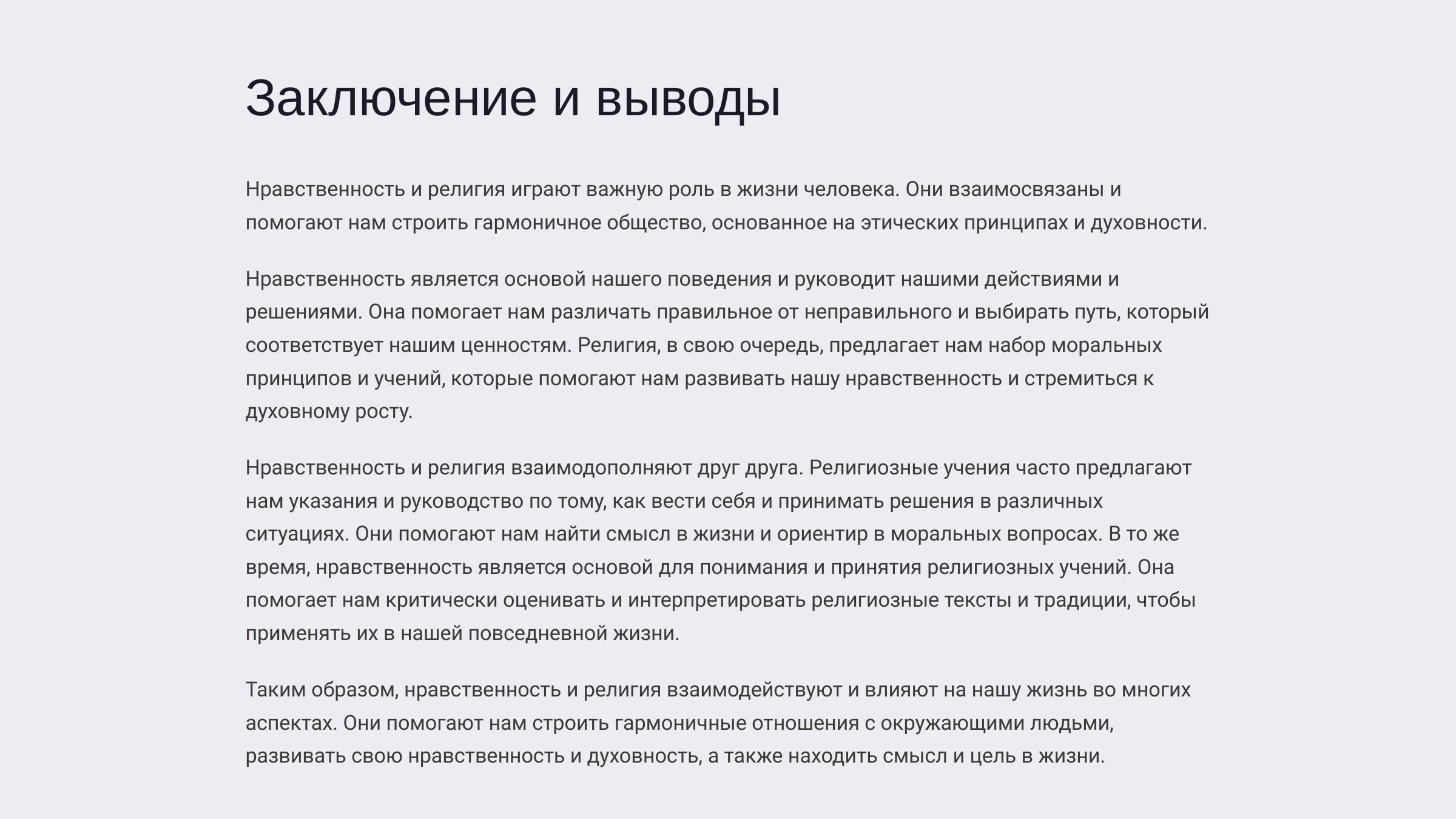

Заключение и выводы
Нравственность и религия играют важную роль в жизни человека. Они взаимосвязаны и помогают нам строить гармоничное общество, основанное на этических принципах и духовности.
Нравственность является основой нашего поведения и руководит нашими действиями и решениями. Она помогает нам различать правильное от неправильного и выбирать путь, который соответствует нашим ценностям. Религия, в свою очередь, предлагает нам набор моральных принципов и учений, которые помогают нам развивать нашу нравственность и стремиться к духовному росту.
Нравственность и религия взаимодополняют друг друга. Религиозные учения часто предлагают нам указания и руководство по тому, как вести себя и принимать решения в различных ситуациях. Они помогают нам найти смысл в жизни и ориентир в моральных вопросах. В то же время, нравственность является основой для понимания и принятия религиозных учений. Она помогает нам критически оценивать и интерпретировать религиозные тексты и традиции, чтобы применять их в нашей повседневной жизни.
Таким образом, нравственность и религия взаимодействуют и влияют на нашу жизнь во многих аспектах. Они помогают нам строить гармоничные отношения с окружающими людьми, развивать свою нравственность и духовность, а также находить смысл и цель в жизни.